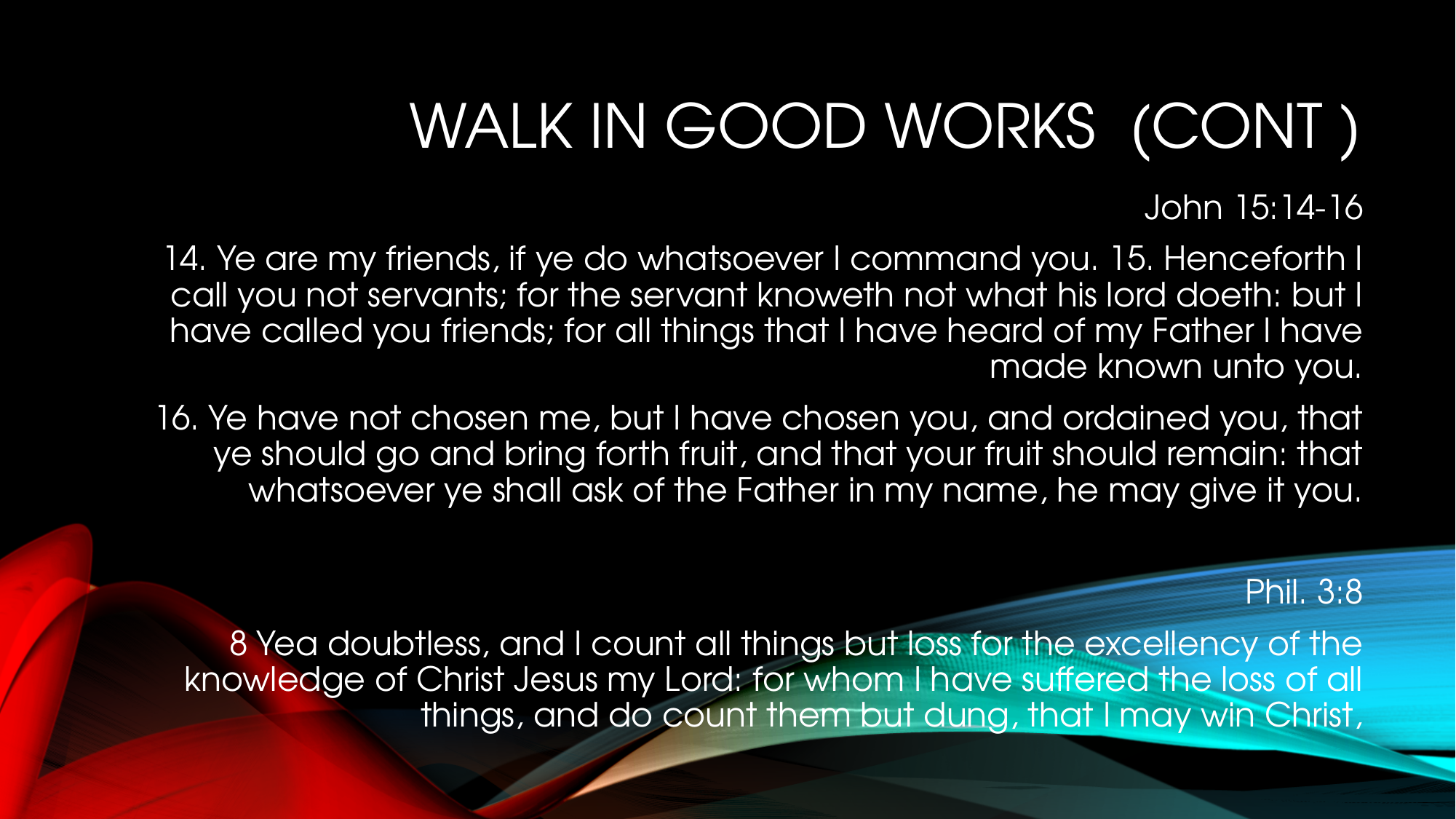

# Walk in good works  (cont )
John 15:14-16
14. Ye are my friends, if ye do whatsoever I command you. 15. Henceforth I call you not servants; for the servant knoweth not what his lord doeth: but I have called you friends; for all things that I have heard of my Father I have made known unto you.
16. Ye have not chosen me, but I have chosen you, and ordained you, that ye should go and bring forth fruit, and that your fruit should remain: that whatsoever ye shall ask of the Father in my name, he may give it you.

Phil. 3:8
8 Yea doubtless, and I count all things but loss for the excellency of the knowledge of Christ Jesus my Lord: for whom I have suffered the loss of all things, and do count them but dung, that I may win Christ,